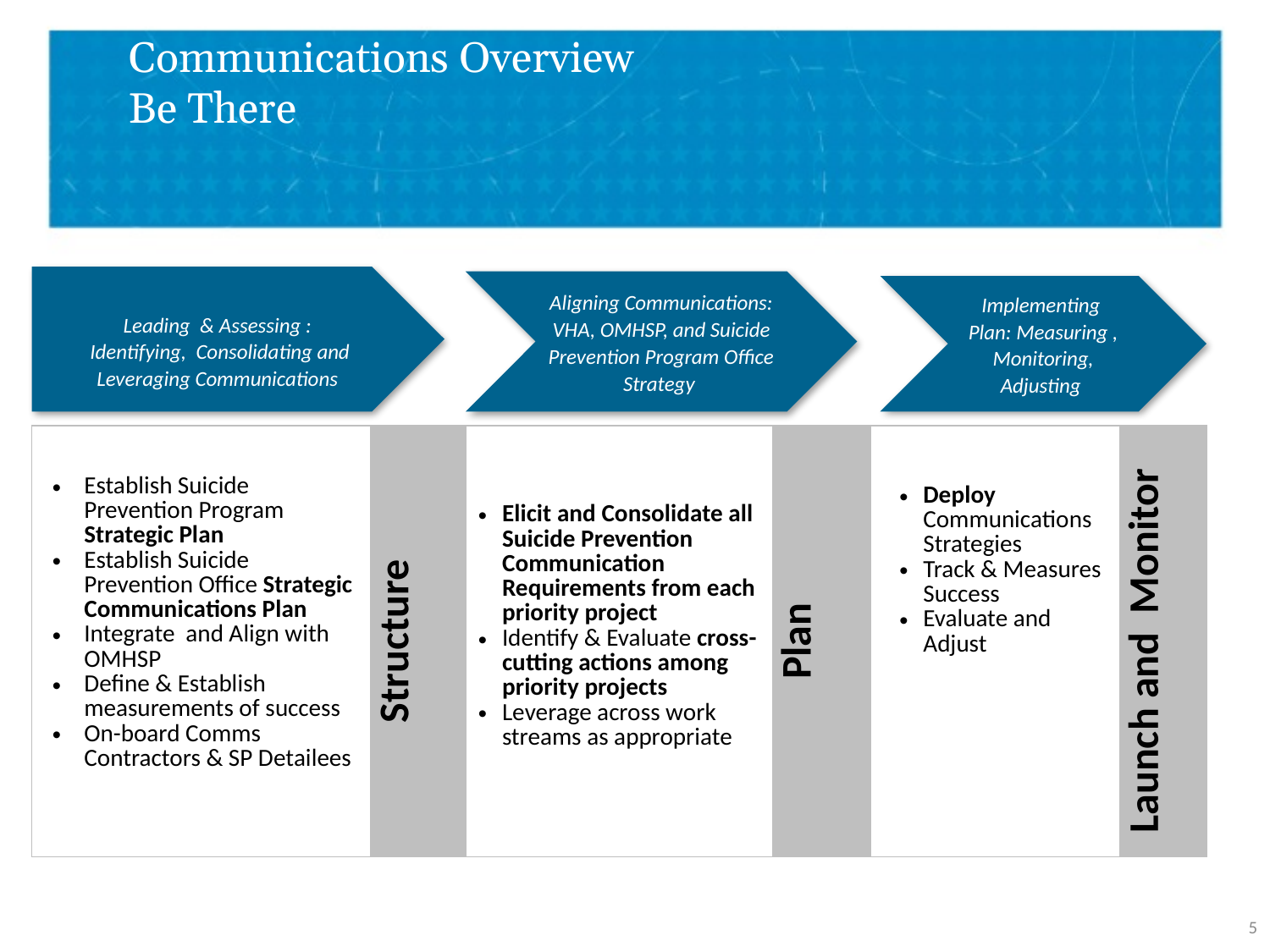

# Communications Overview Be There

Leading  & Assessing :
Identifying,  Consolidating and Leveraging Communications
Aligning Communications: VHA, OMHSP, and Suicide Prevention Program Office Strategy
Implementing  Plan: Measuring , Monitoring, Adjusting
| Establish Suicide Prevention Program Strategic Plan Establish Suicide Prevention Office Strategic Communications Plan Integrate and Align with OMHSP Define & Establish measurements of success On-board Comms Contractors & SP Detailees | Structure | Elicit and Consolidate all Suicide Prevention Communication Requirements from each priority project Identify & Evaluate cross-cutting actions among priority projects Leverage across work streams as appropriate | Plan | Deploy Communications Strategies Track & Measures Success Evaluate and Adjust | Launch and Monitor |
| --- | --- | --- | --- | --- | --- |